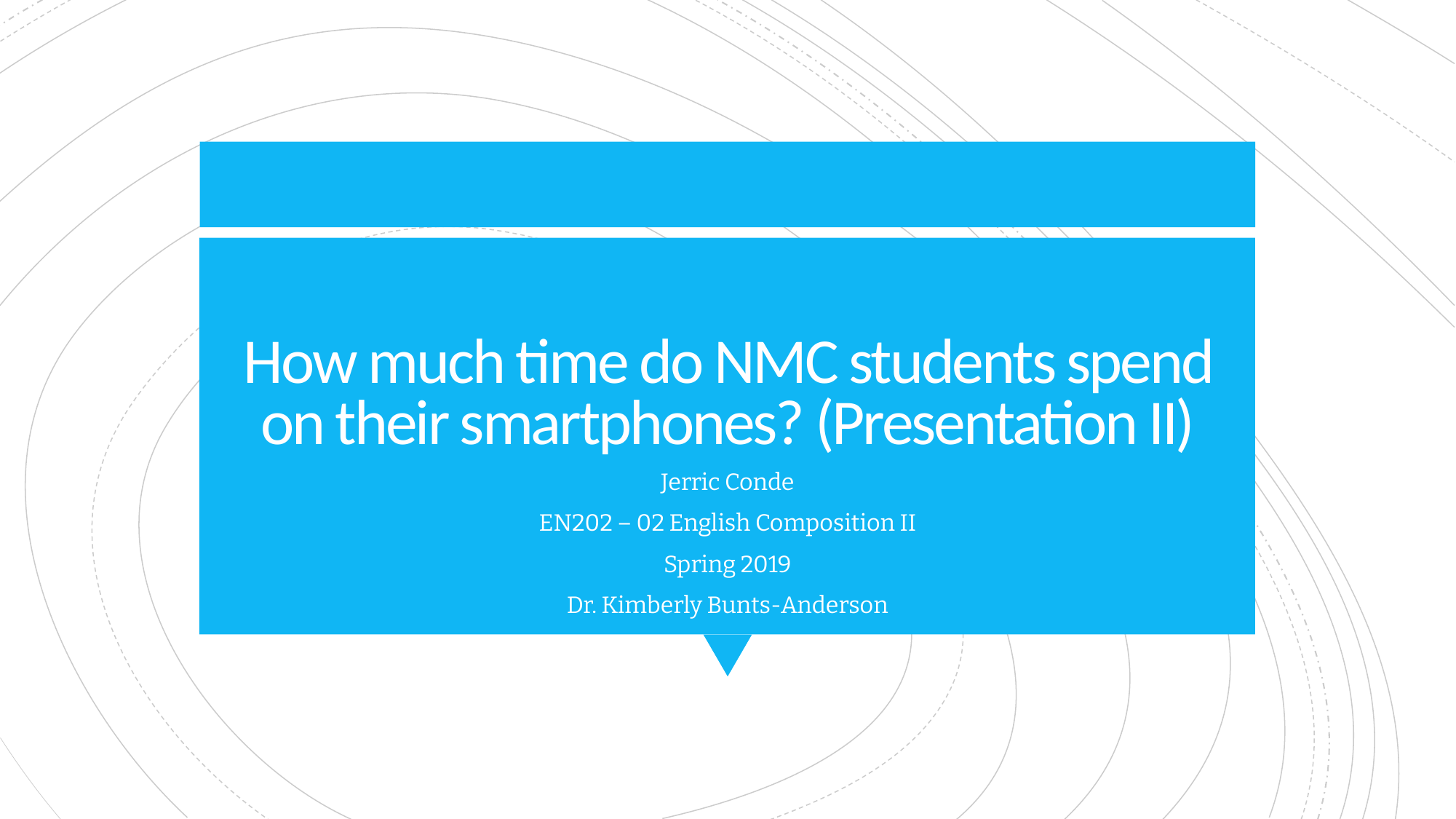

# How much time do NMC students spend on their smartphones? (Presentation II)
Jerric Conde
EN202 – 02 English Composition II
Spring 2019
Dr. Kimberly Bunts-Anderson